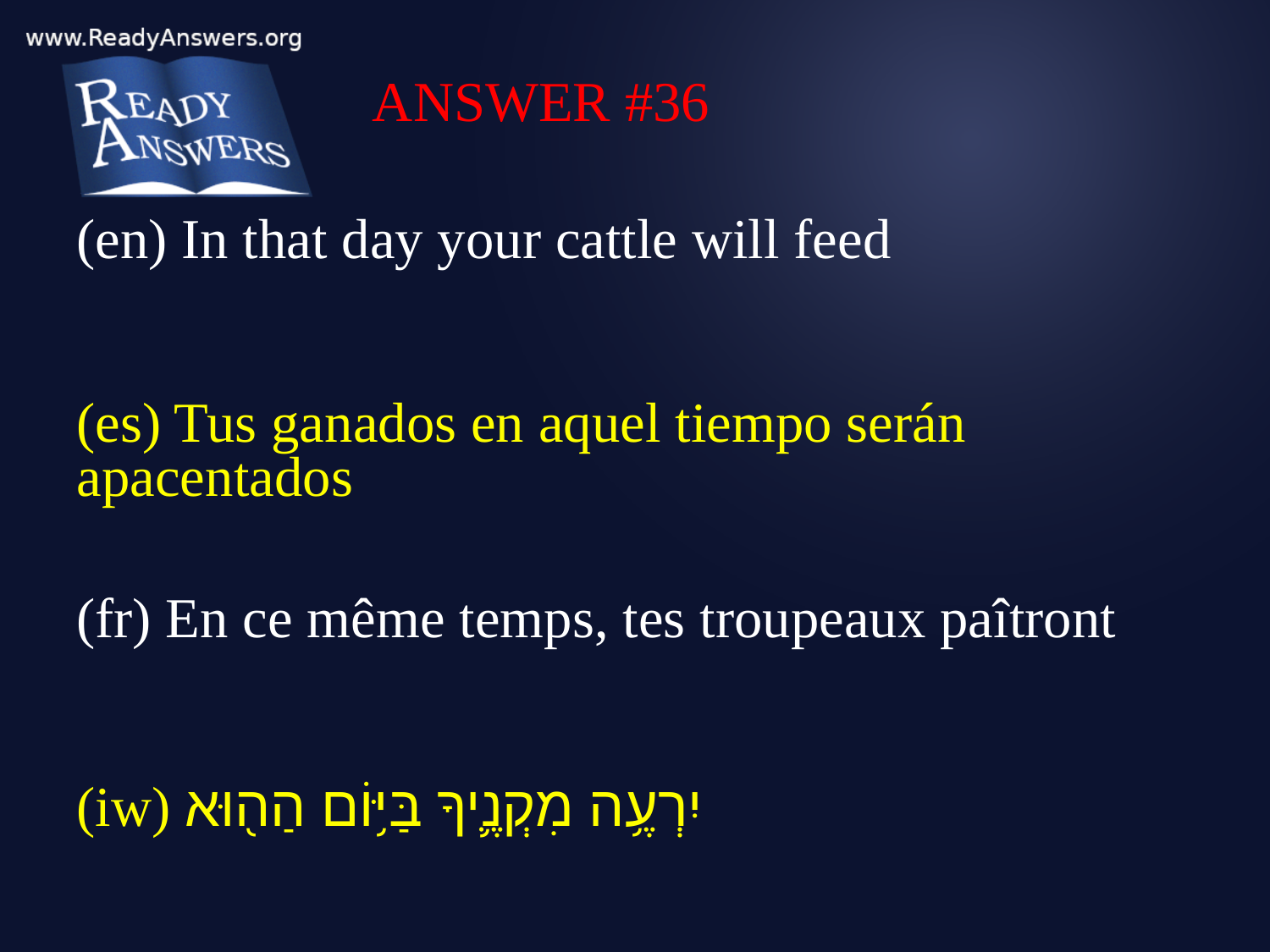

ANSWER #36
(en) In that day your cattle will feed
(es) Tus ganados en aquel tiempo serán apacentados
(fr) En ce même temps, tes troupeaux paîtront
(iw) יִרְעֶ֥ה מִקְנֶ֛יךָ בַּיּ֥וֹם הַה֖וּא